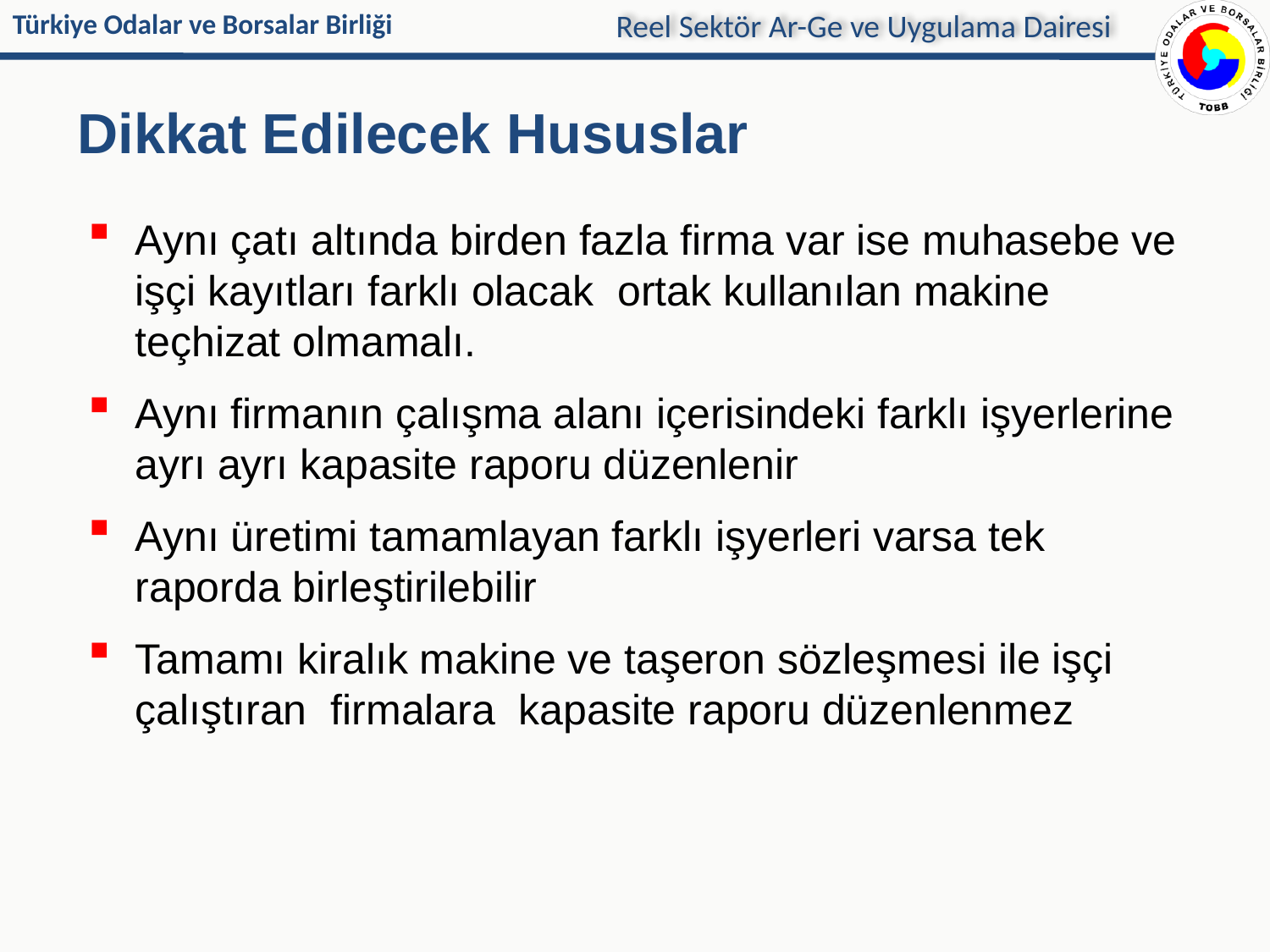

Reel Sektör Ar-Ge ve Uygulama Dairesi
# Dikkat Edilecek Hususlar
Aynı çatı altında birden fazla firma var ise muhasebe ve işçi kayıtları farklı olacak  ortak kullanılan makine teçhizat olmamalı.
Aynı firmanın çalışma alanı içerisindeki farklı işyerlerine ayrı ayrı kapasite raporu düzenlenir
Aynı üretimi tamamlayan farklı işyerleri varsa tek raporda birleştirilebilir
Tamamı kiralık makine ve taşeron sözleşmesi ile işçi çalıştıran  firmalara  kapasite raporu düzenlenmez